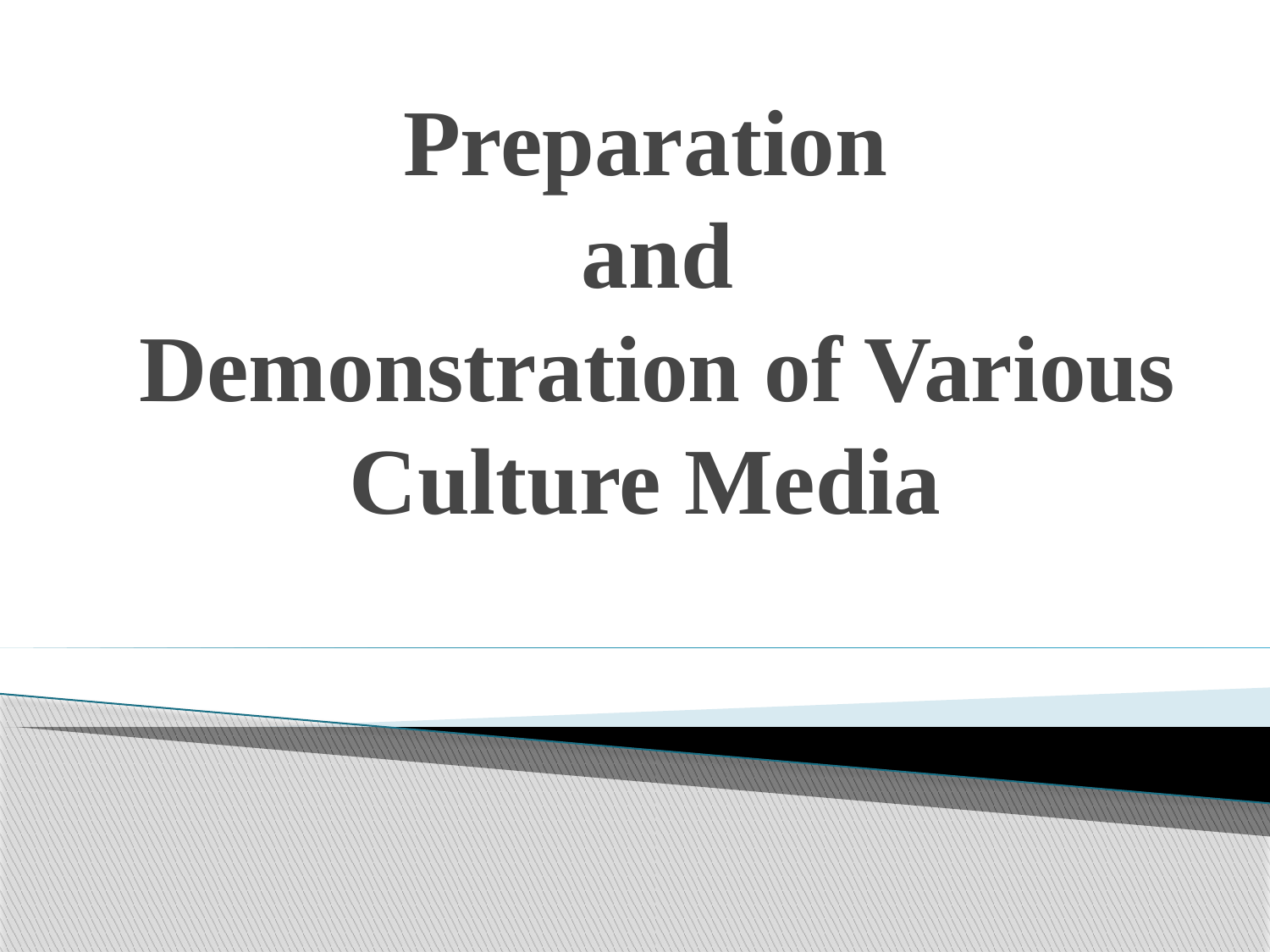

# Preparation and Demonstration of Various Culture Media